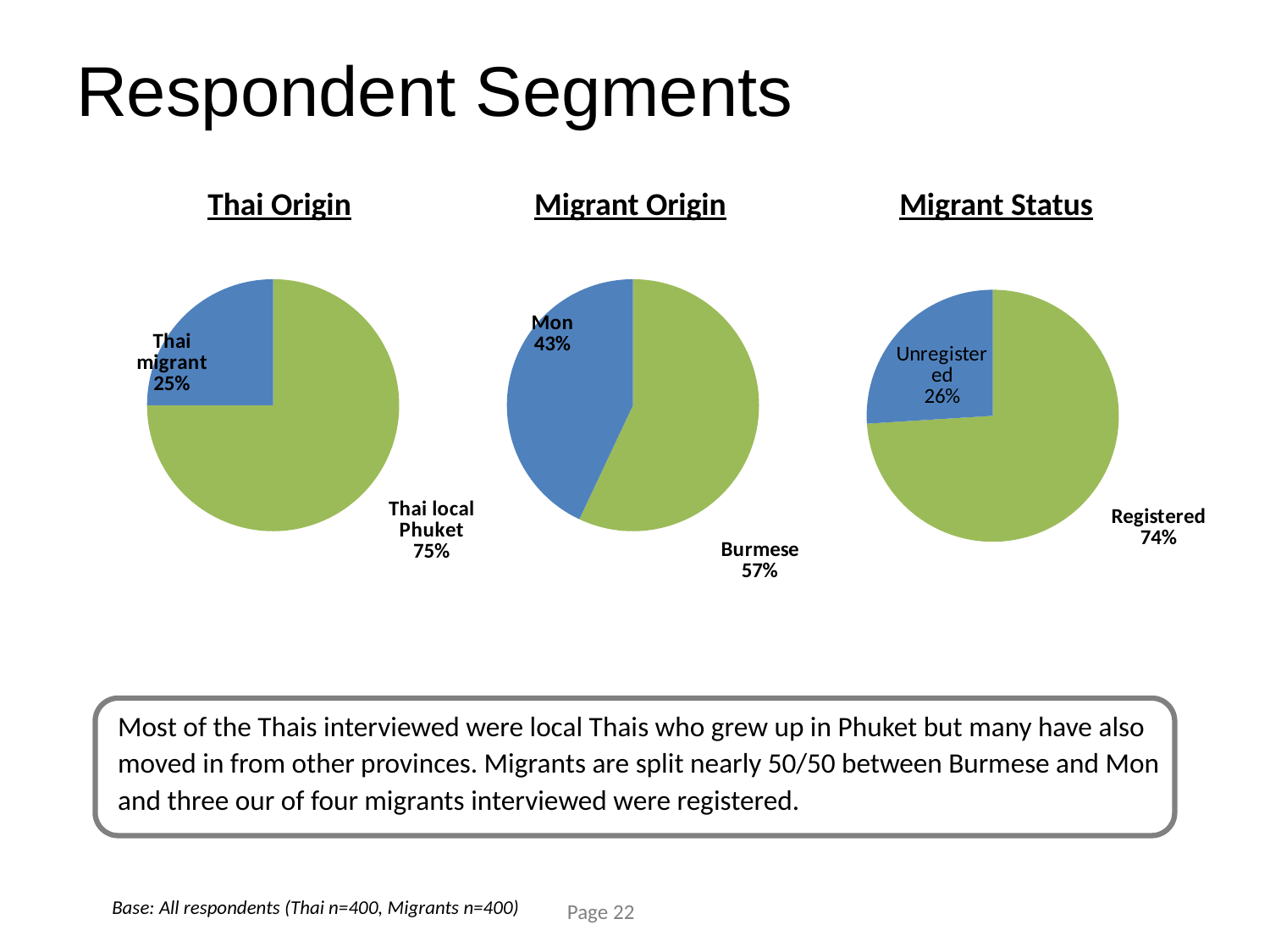

# Respondent Segments
Thai Origin
Migrant Origin
Migrant Status

### Chart

| Category | All of it |
|---|---|
| Thai local Phuket | 75.0 |
| Thai migrant | 25.0 |

### Chart

| Category | All of it |
|---|---|
| Burmese | 57.0 |
| Mon | 43.0 |

### Chart

| Category | All of it |
|---|---|
| Registered | 74.0 |
| Unregistered | 26.0 |
Most of the Thais interviewed were local Thais who grew up in Phuket but many have also moved in from other provinces. Migrants are split nearly 50/50 between Burmese and Mon and three our of four migrants interviewed were registered.
Base: All respondents (Thai n=400, Migrants n=400)